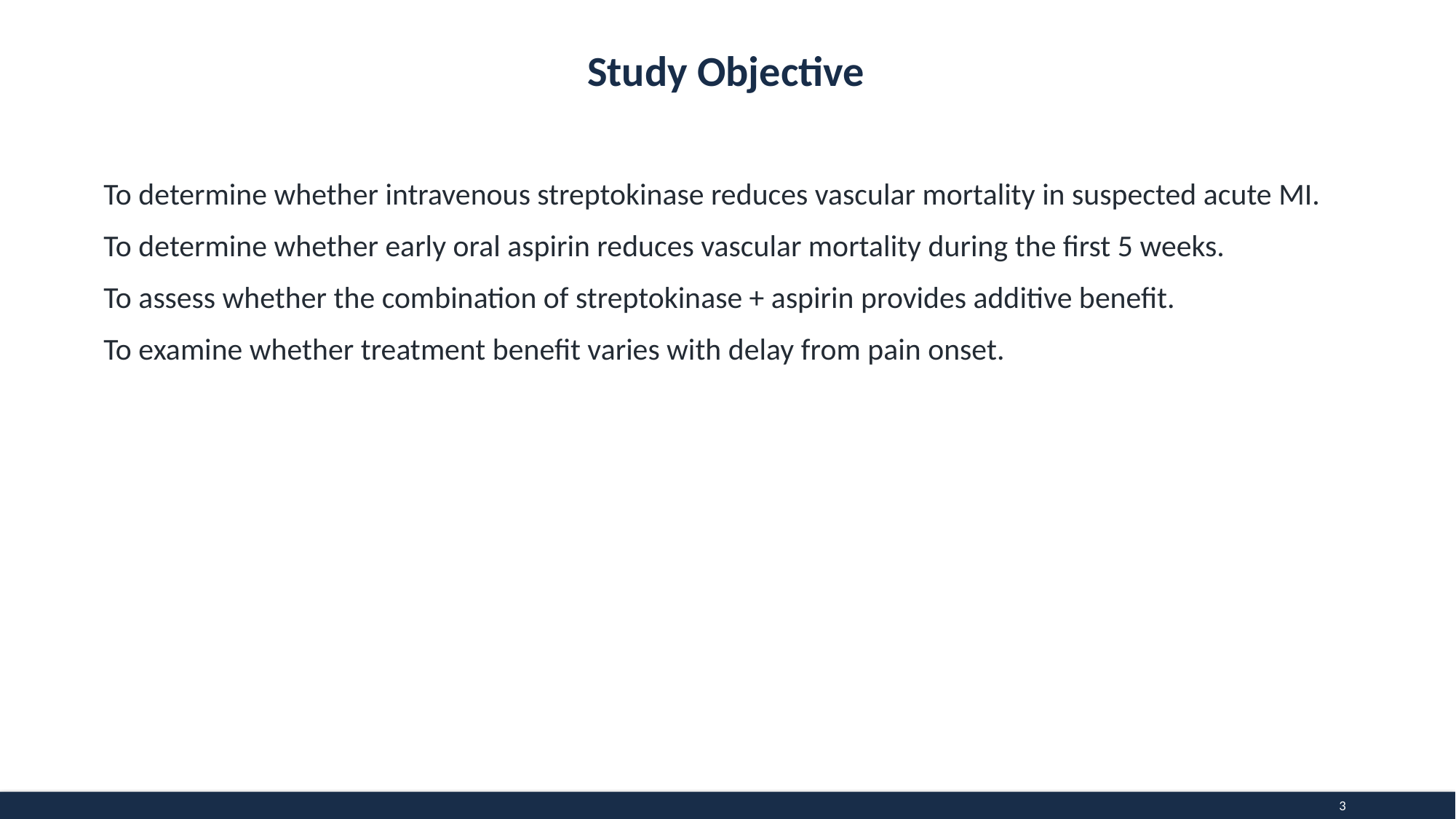

Study Objective
To determine whether intravenous streptokinase reduces vascular mortality in suspected acute MI.
To determine whether early oral aspirin reduces vascular mortality during the first 5 weeks.
To assess whether the combination of streptokinase + aspirin provides additive benefit.
To examine whether treatment benefit varies with delay from pain onset.

3